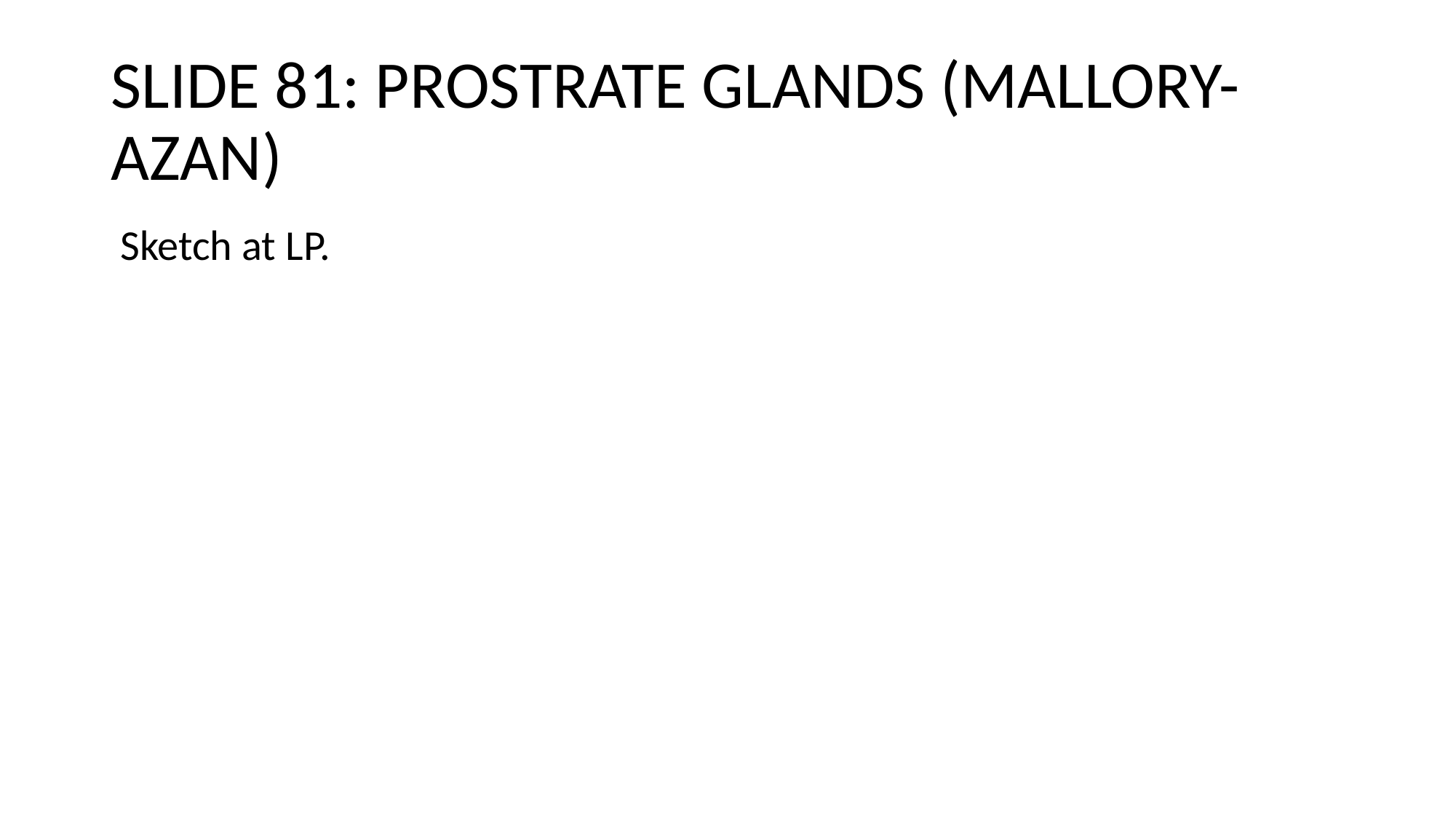

# SLIDE 81: PROSTRATE GLANDS (MALLORY-AZAN)
 Sketch at LP.